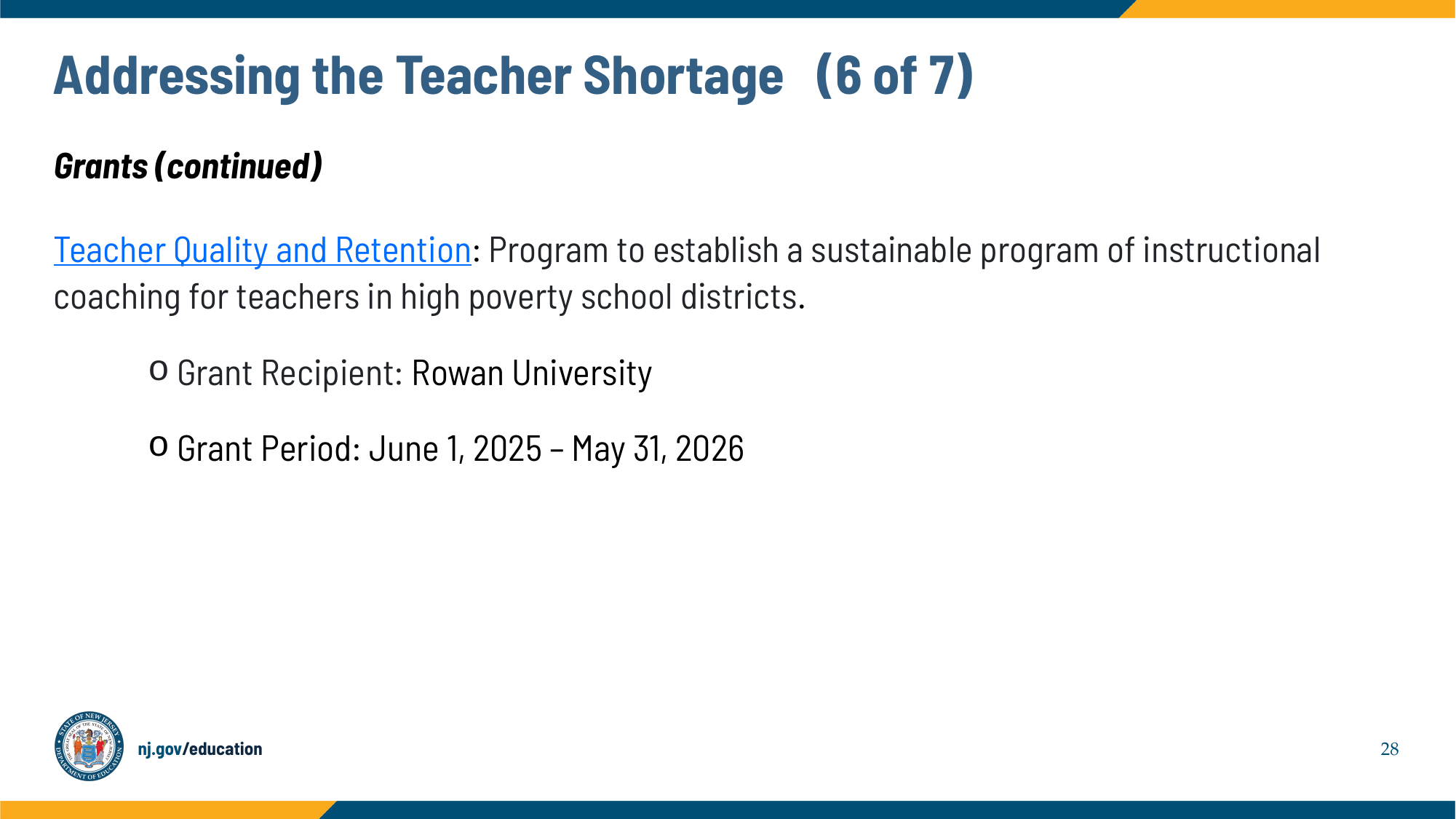

# Addressing the Teacher Shortage   (6 of 7)
Grants (continued)
Teacher Quality and Retention: Program to establish a sustainable program of instructional coaching for teachers in high poverty school districts.
 Grant Recipient: Rowan University
 Grant Period: June 1, 2025 – May 31, 2026